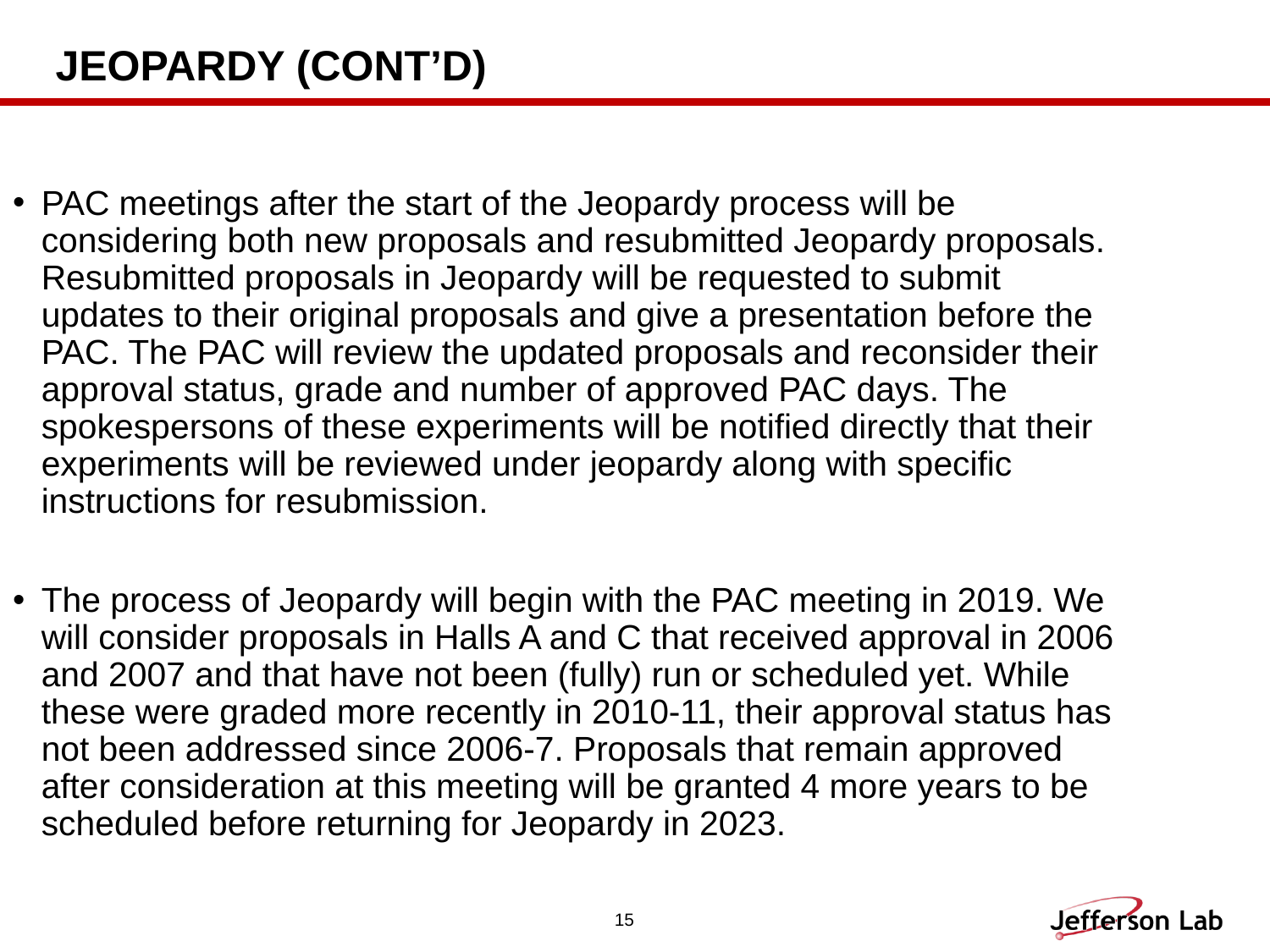

# Jeopardy (cont’d)
PAC meetings after the start of the Jeopardy process will be considering both new proposals and resubmitted Jeopardy proposals. Resubmitted proposals in Jeopardy will be requested to submit updates to their original proposals and give a presentation before the PAC. The PAC will review the updated proposals and reconsider their approval status, grade and number of approved PAC days. The spokespersons of these experiments will be notified directly that their experiments will be reviewed under jeopardy along with specific instructions for resubmission.

The process of Jeopardy will begin with the PAC meeting in 2019. We will consider proposals in Halls A and C that received approval in 2006 and 2007 and that have not been (fully) run or scheduled yet. While these were graded more recently in 2010-11, their approval status has not been addressed since 2006-7. Proposals that remain approved after consideration at this meeting will be granted 4 more years to be scheduled before returning for Jeopardy in 2023.
15